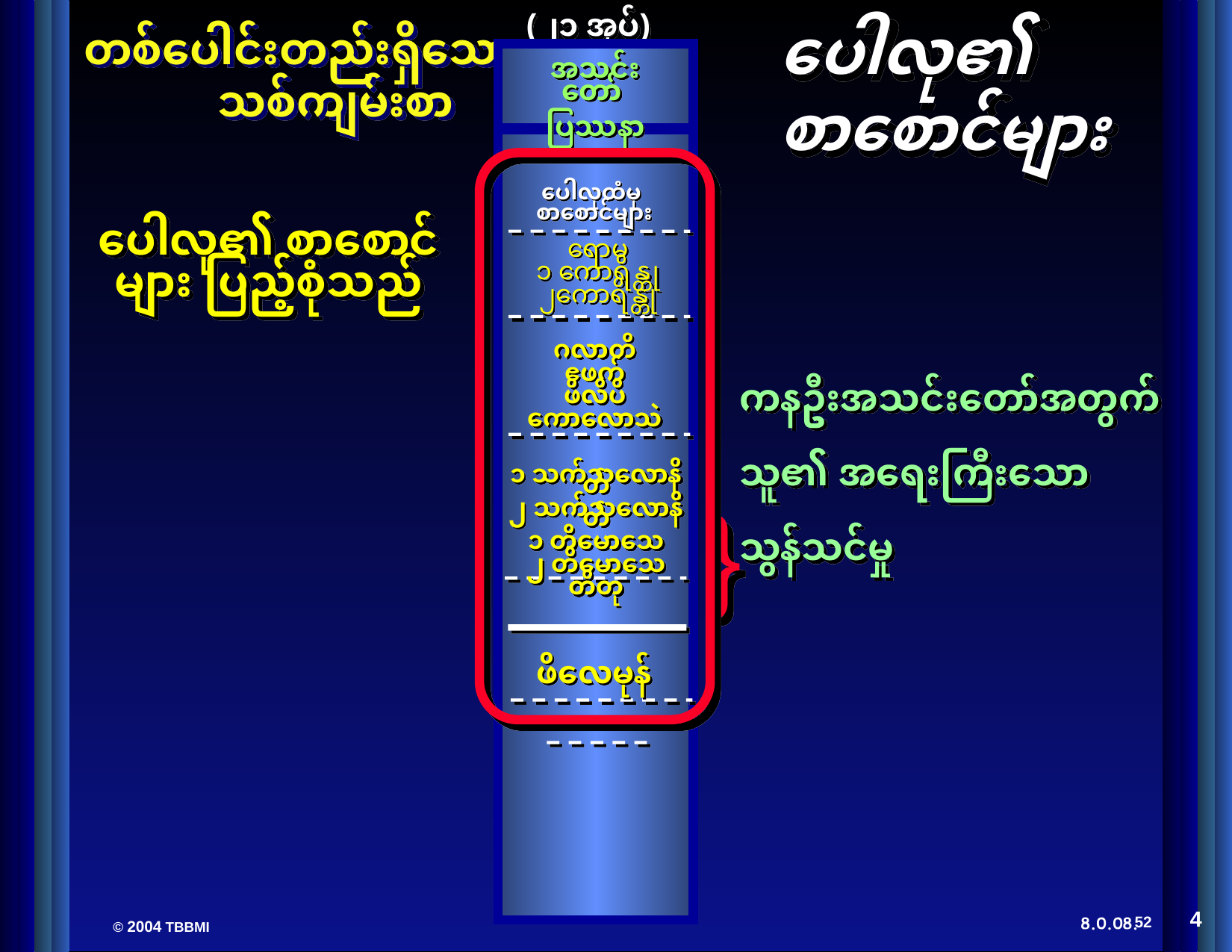

(၂၁ အုပ်)

အသင်းတော်
ပြဿနာ

ပေါလု၏
စာစောင်များ

ပေါလုထံမှ
စာစောင်များ

ပေါလု၏ စာစောင်များ ပြည့်စုံသည်

ရောမ
၁ ကောရိန္တု
၂ကောရိန္တု

ဂလာတိ
ဧဖက်
ဖိလိပိ
ကောလောသဲ

ကနဦးအသင်းတော်အတွက်
သူ၏ အရေးကြီးသော
သွန်သင်မှု

၁ သက်သလောနိတ်
၂ သက်သလောနိတ်
၁ တိမောသေ
၂ တိမောသေ
တိတု

}

ဖိလေမုန်

4

52